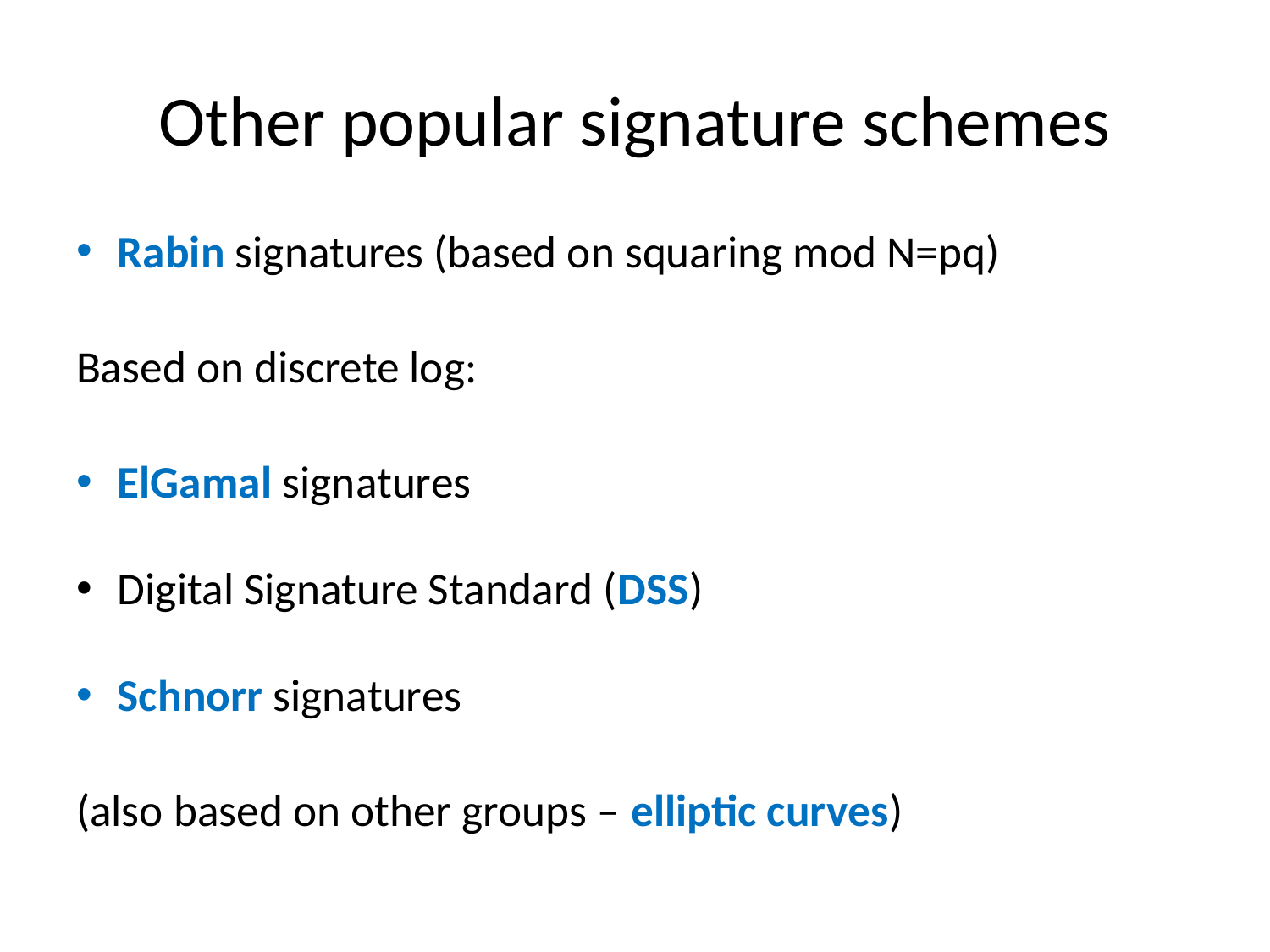

# Other popular signature schemes
Rabin signatures (based on squaring mod N=pq)

Based on discrete log:

ElGamal signatures
Digital Signature Standard (DSS)
Schnorr signatures

(also based on other groups – elliptic curves)